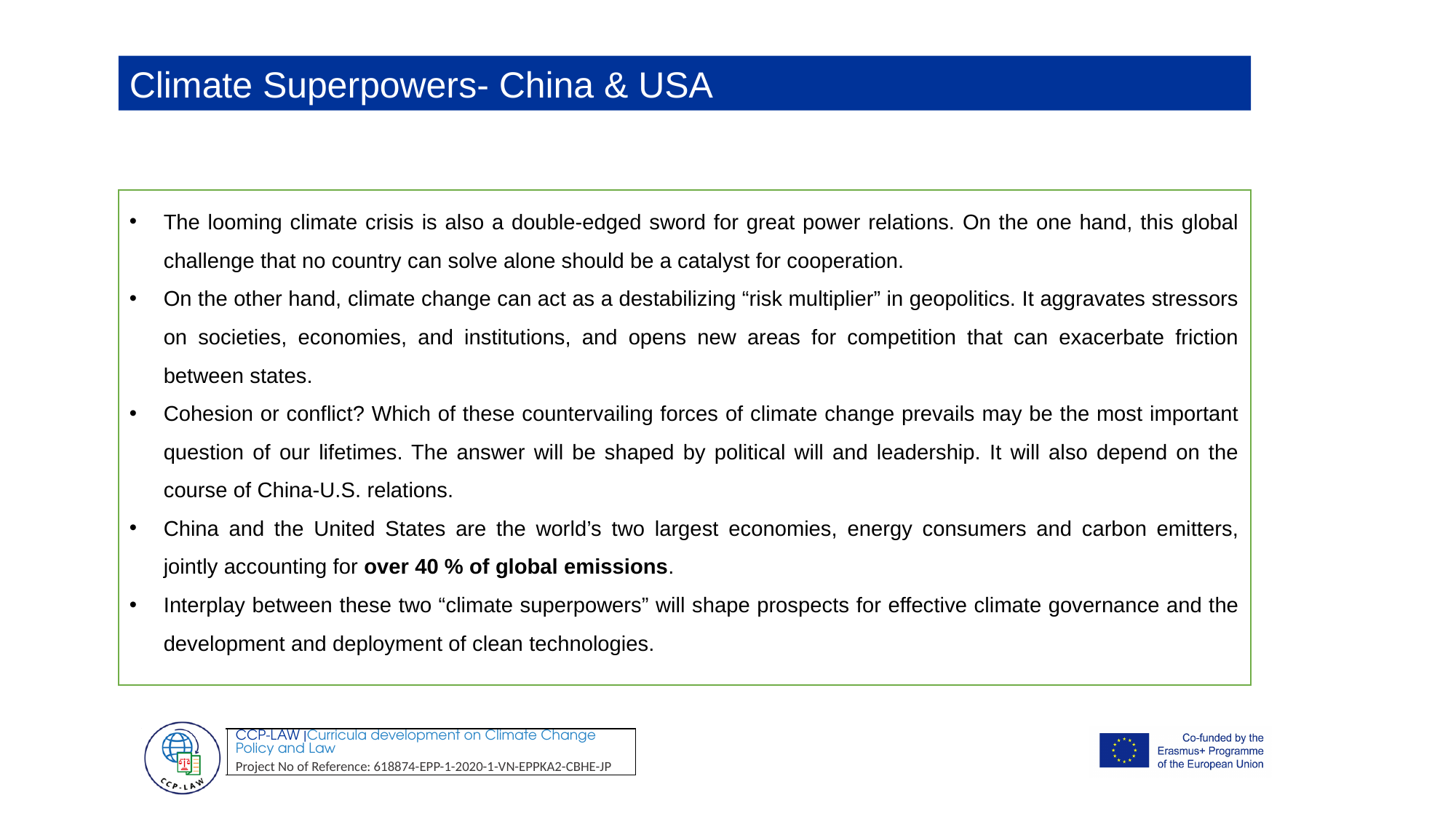

Climate Superpowers- China & USA
The looming climate crisis is also a double-edged sword for great power relations. On the one hand, this global challenge that no country can solve alone should be a catalyst for cooperation.
On the other hand, climate change can act as a destabilizing “risk multiplier” in geopolitics. It aggravates stressors on societies, economies, and institutions, and opens new areas for competition that can exacerbate friction between states.
Cohesion or conflict? Which of these countervailing forces of climate change prevails may be the most important question of our lifetimes. The answer will be shaped by political will and leadership. It will also depend on the course of China-U.S. relations.
China and the United States are the world’s two largest economies, energy consumers and carbon emitters, jointly accounting for over 40 % of global emissions.
Interplay between these two “climate superpowers” will shape prospects for effective climate governance and the development and deployment of clean technologies.